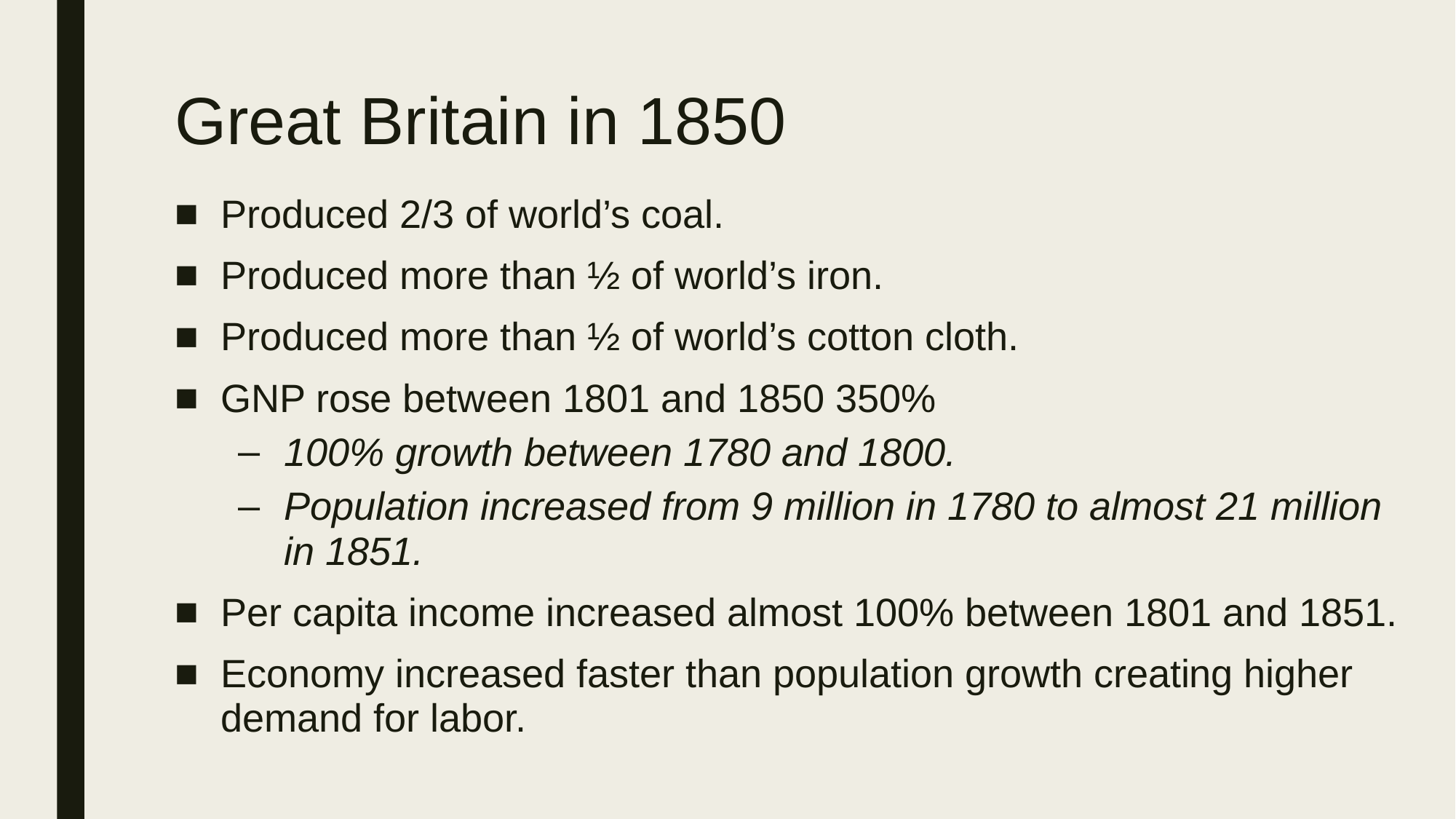

# Great Britain in 1850
Produced 2/3 of world’s coal.
Produced more than ½ of world’s iron.
Produced more than ½ of world’s cotton cloth.
GNP rose between 1801 and 1850 350%
100% growth between 1780 and 1800.
Population increased from 9 million in 1780 to almost 21 million in 1851.
Per capita income increased almost 100% between 1801 and 1851.
Economy increased faster than population growth creating higher demand for labor.